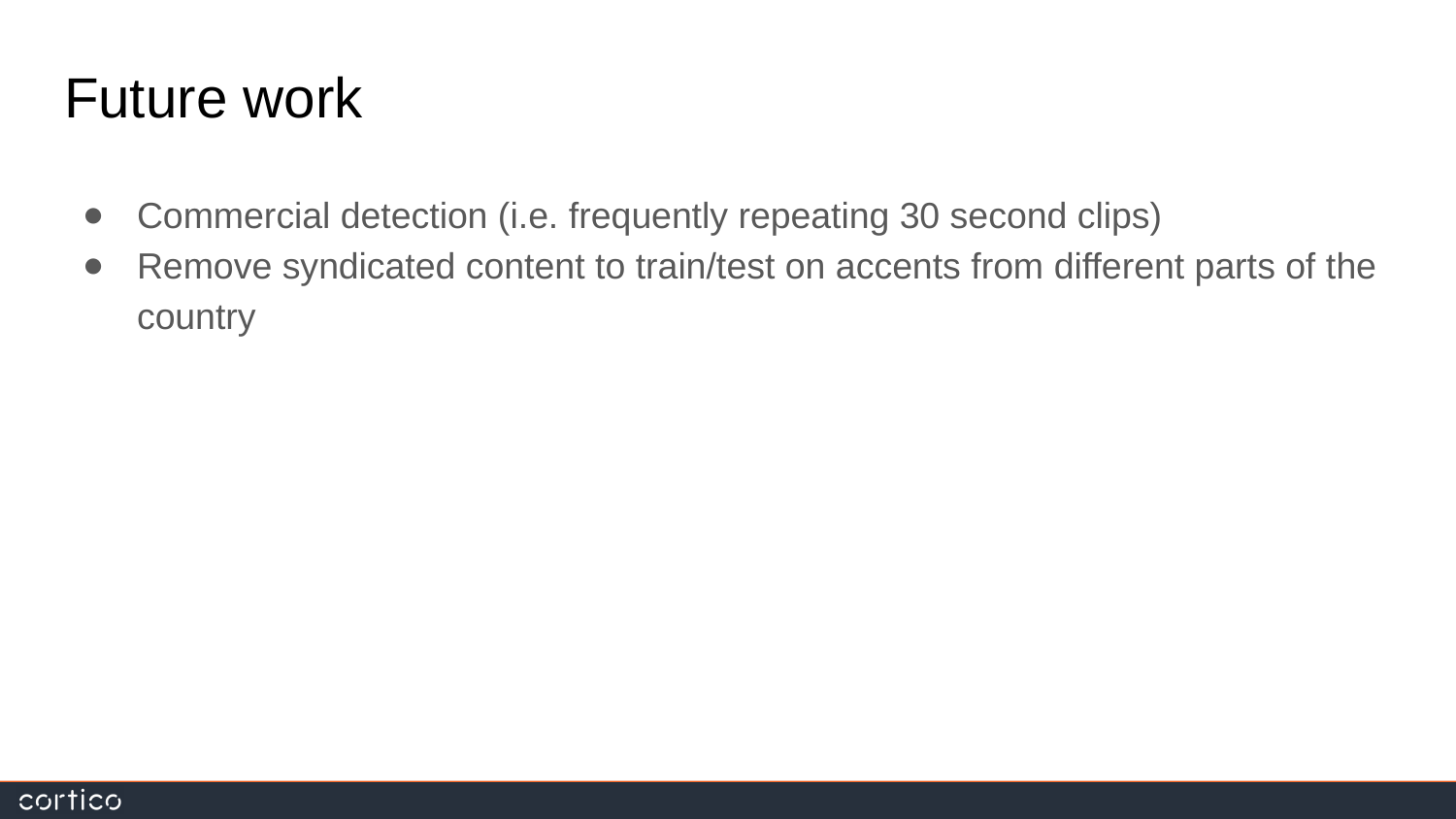

# Future work
Commercial detection (i.e. frequently repeating 30 second clips)
Remove syndicated content to train/test on accents from different parts of the country